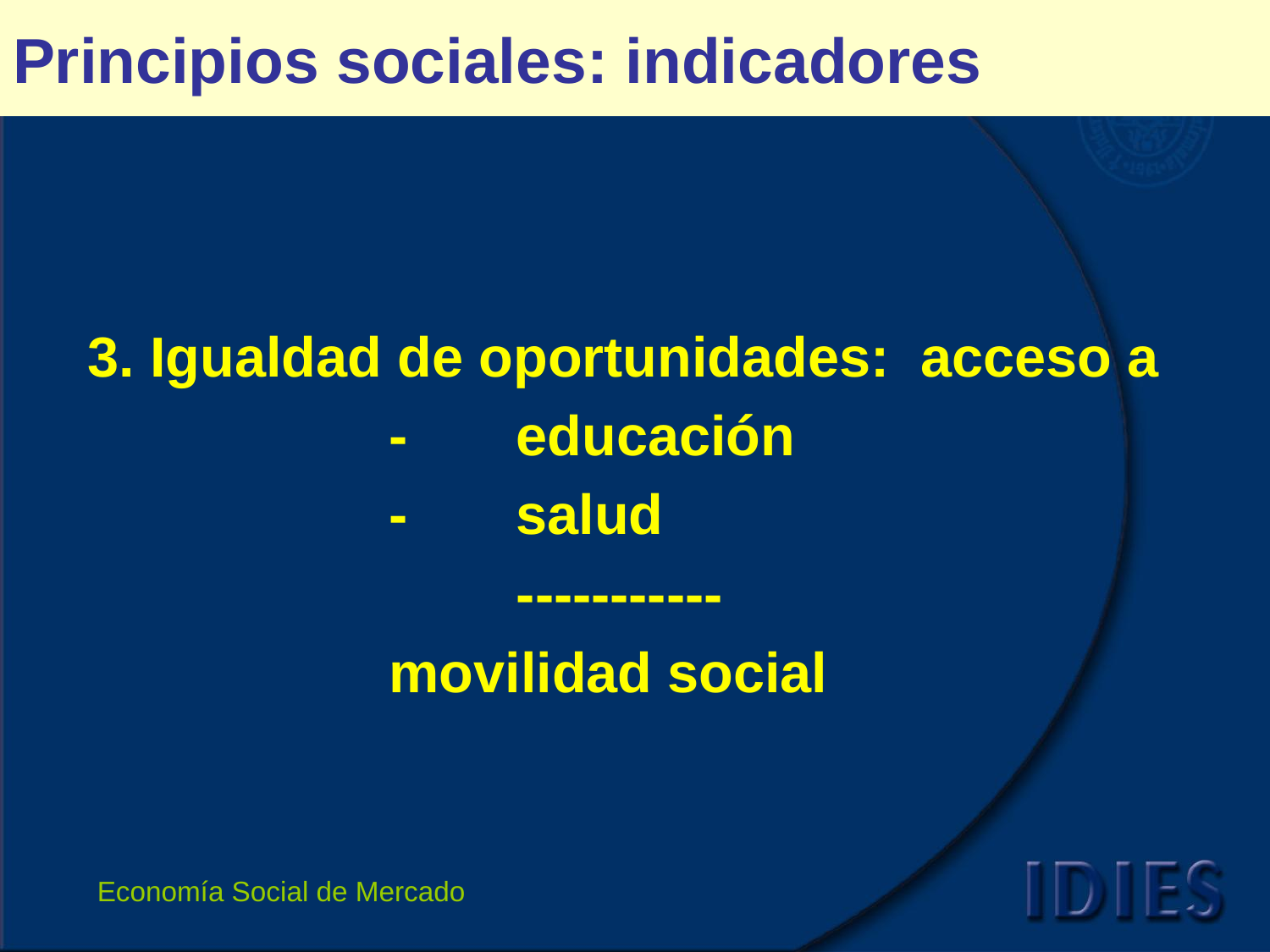

# Principios sociales: indicadores

3. Igualdad de oportunidades:  acceso a
 			-	educación
			-	salud
				-----------
			movilidad social